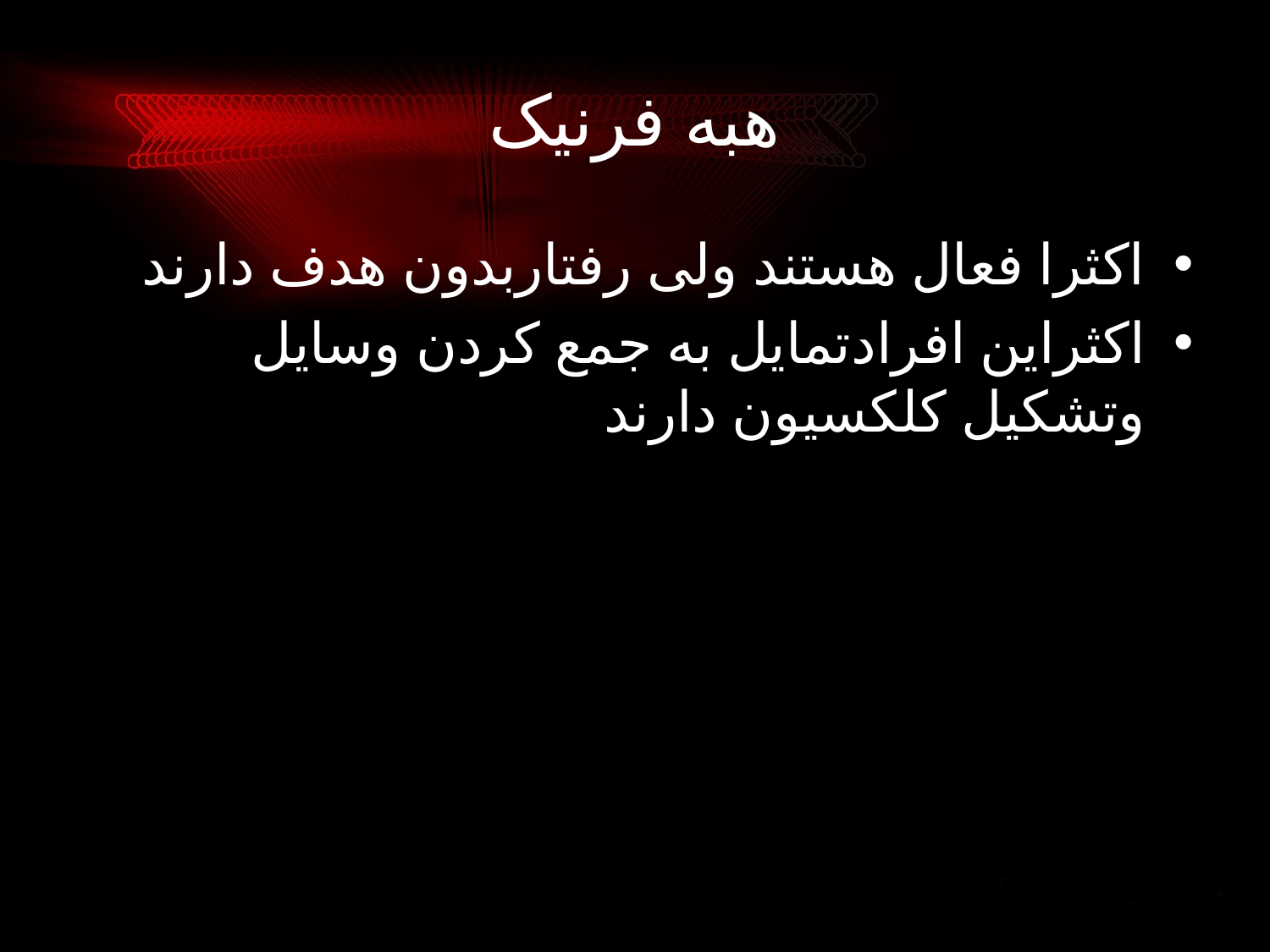

# هبه فرنیک
اکثرا فعال هستند ولی رفتاربدون هدف دارند
اکثراین افرادتمایل به جمع کردن وسایل وتشکیل کلکسیون دارند